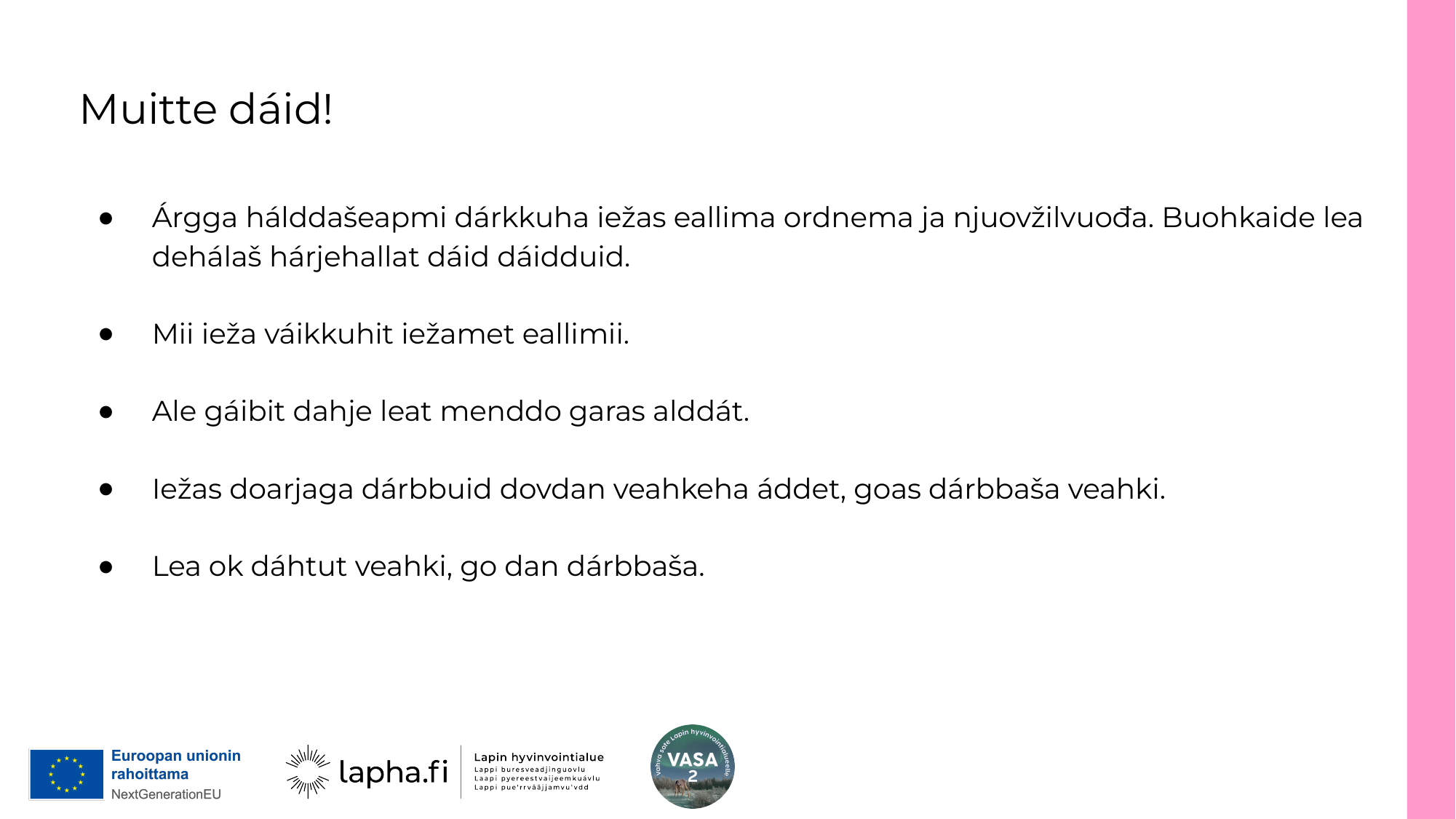

# Muitte dáid!
Árgga hálddašeapmi dárkkuha iežas eallima ordnema ja njuovžilvuođa. Buohkaide lea dehálaš hárjehallat dáid dáidduid.

Mii ieža váikkuhit iežamet eallimii.

Ale gáibit dahje leat menddo garas alddát.

Iežas doarjaga dárbbuid dovdan veahkeha áddet, goas dárbbaša veahki.

Lea ok dáhtut veahki, go dan dárbbaša.